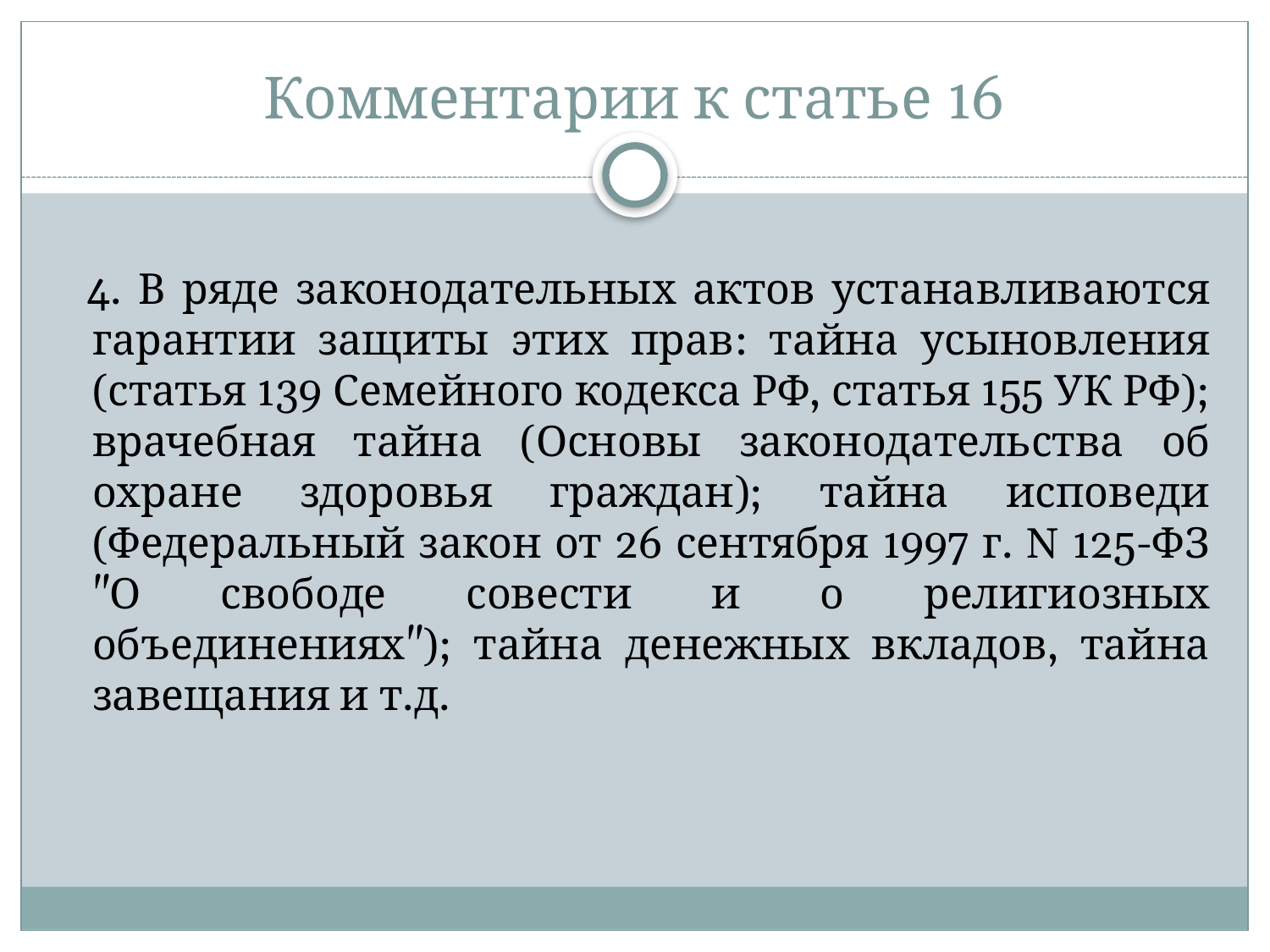

# Комментарии к статье 16

  4. В ряде законодательных актов устанавливаются гарантии защиты этих прав: тайна усыновления (статья 139 Семейного кодекса РФ, статья 155 УК РФ); врачебная тайна (Основы законодательства об охране здоровья граждан); тайна исповеди (Федеральный закон от 26 сентября 1997 г. N 125-ФЗ "О свободе совести и о религиозных объединениях"); тайна денежных вкладов, тайна завещания и т.д.